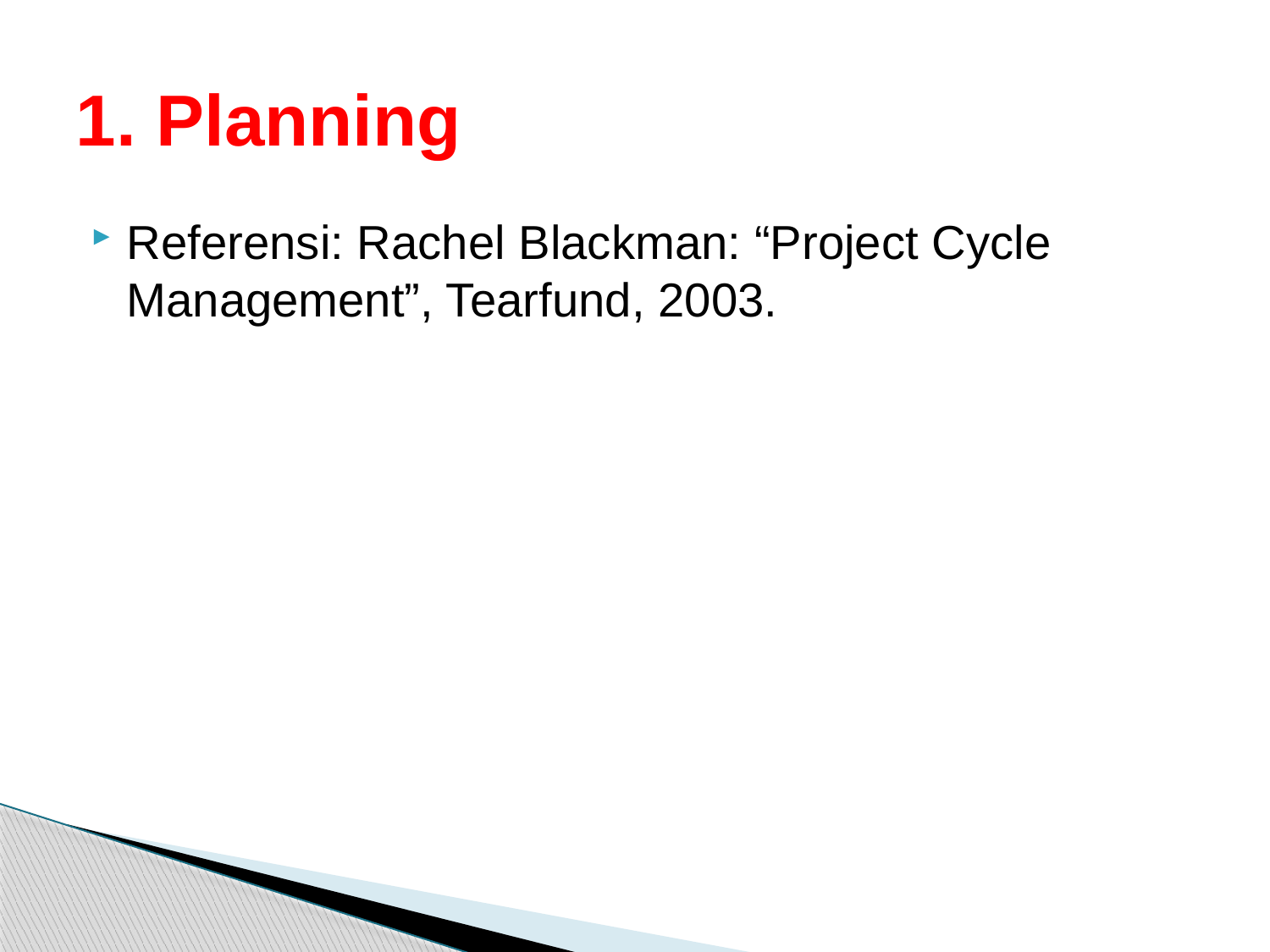

# 1. Planning
Referensi: Rachel Blackman: “Project Cycle Management”, Tearfund, 2003.